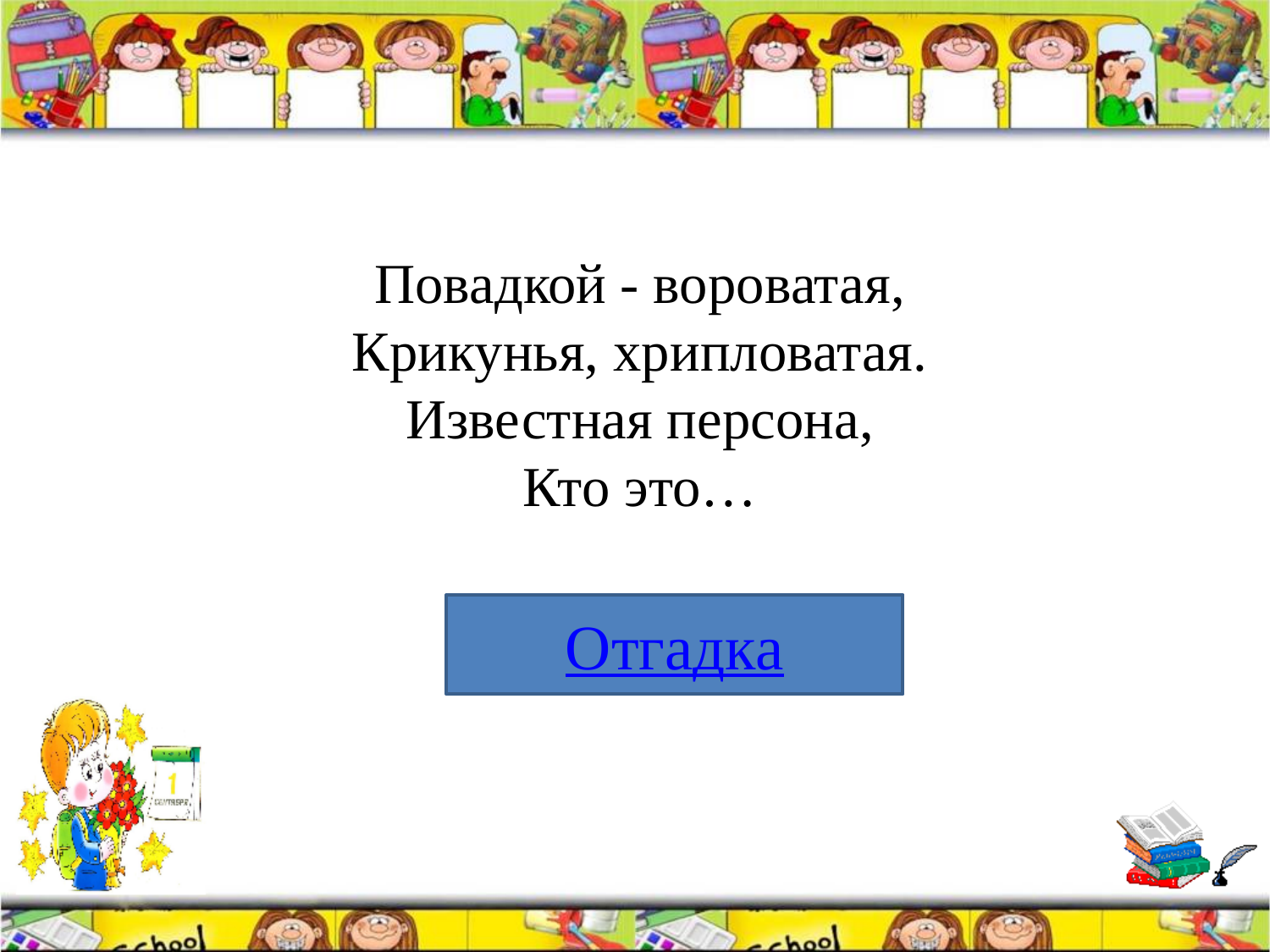

Повадкой - вороватая,
Крикунья, хрипловатая.
Известная персона,
Кто это…
Отгадка